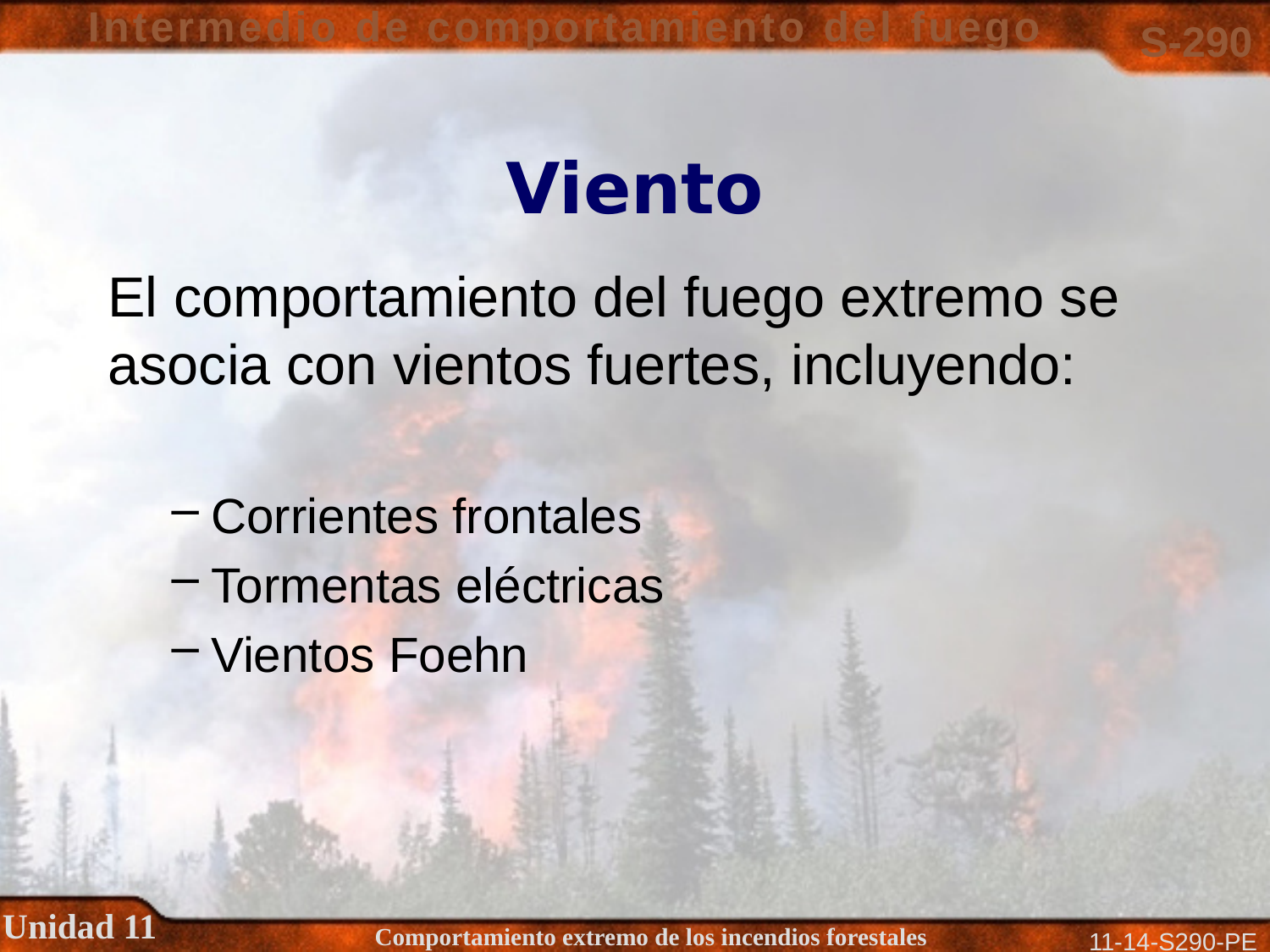

# Viento
El comportamiento del fuego extremo se asocia con vientos fuertes, incluyendo:

Corrientes frontales
Tormentas eléctricas
Vientos Foehn